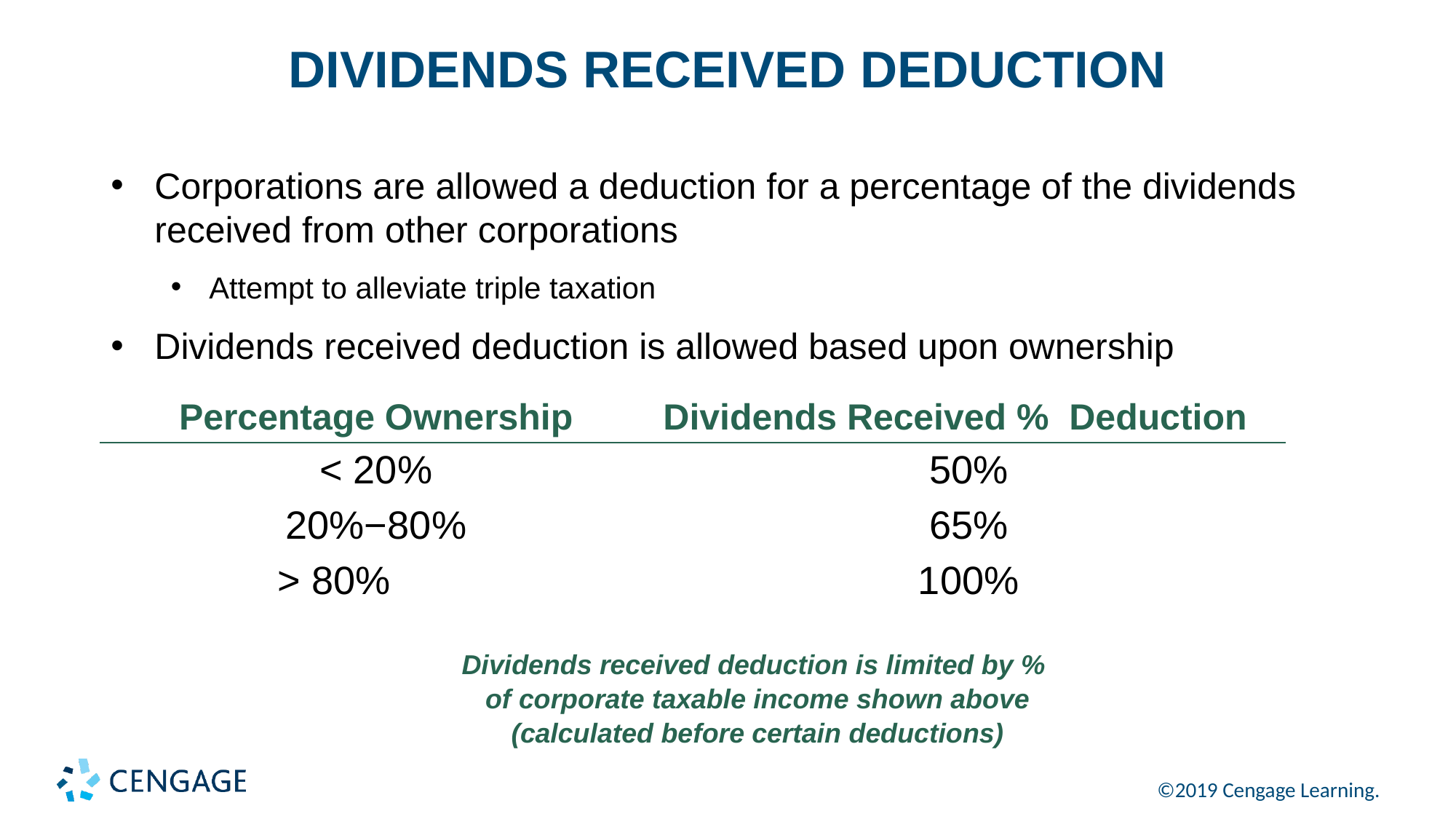

# DIVIDENDS RECEIVED DEDUCTION
Corporations are allowed a deduction for a percentage of the dividends received from other corporations
Attempt to alleviate triple taxation
Dividends received deduction is allowed based upon ownership
| Percentage Ownership | Dividends Received % Deduction |
| --- | --- |
| < 20% | 50% |
| 20%−80% | 65% |
| > 80% | 100% |
Dividends received deduction is limited by %
of corporate taxable income shown above
(calculated before certain deductions)